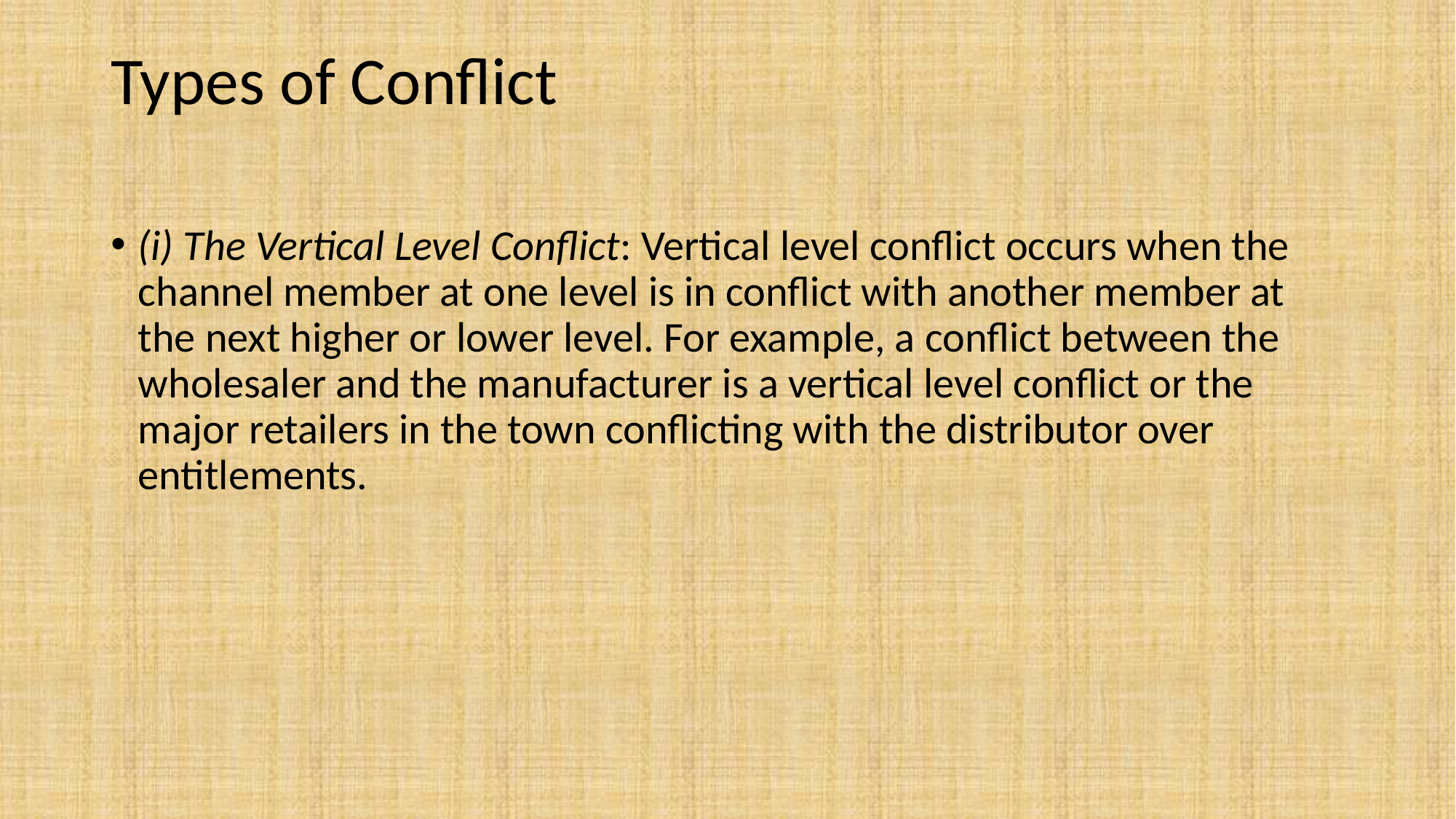

# Types of Conflict
(i) The Vertical Level Conflict: Vertical level conflict occurs when the channel member at one level is in conflict with another member at the next higher or lower level. For example, a conflict between the wholesaler and the manufacturer is a vertical level conflict or the major retailers in the town conflicting with the distributor over entitlements.